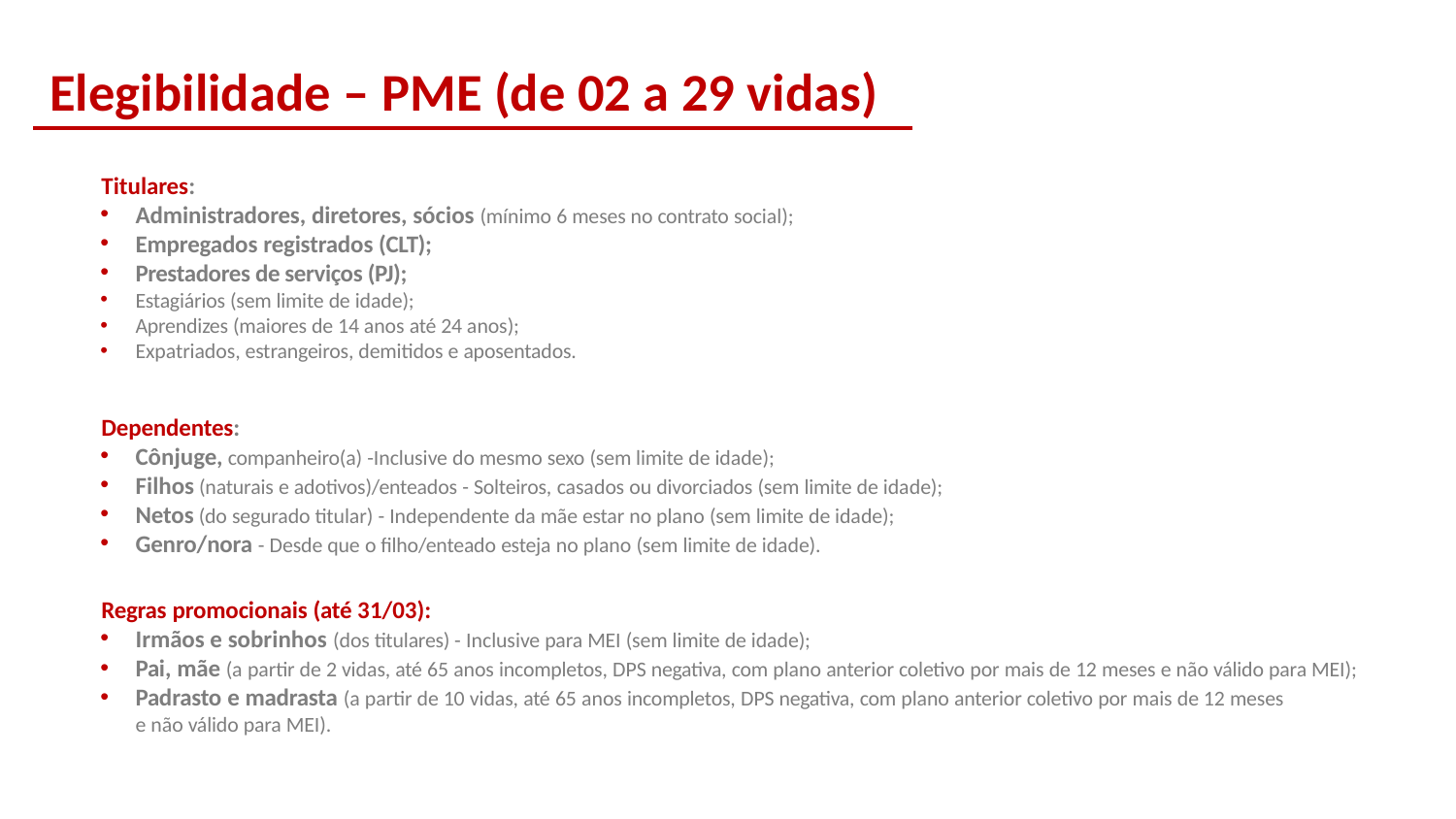

# Elegibilidade – PME (de 02 a 29 vidas)

Titulares:
Administradores, diretores, sócios (mínimo 6 meses no contrato social);
Empregados registrados (CLT);
Prestadores de serviços (PJ);
Estagiários (sem limite de idade);
Aprendizes (maiores de 14 anos até 24 anos);
Expatriados, estrangeiros, demitidos e aposentados.

Dependentes:
Cônjuge, companheiro(a) -Inclusive do mesmo sexo (sem limite de idade);
Filhos (naturais e adotivos)/enteados - Solteiros, casados ou divorciados (sem limite de idade);
Netos (do segurado titular) - Independente da mãe estar no plano (sem limite de idade);
Genro/nora - Desde que o filho/enteado esteja no plano (sem limite de idade).

Regras promocionais (até 31/03):
Irmãos e sobrinhos (dos titulares) - Inclusive para MEI (sem limite de idade);
Pai, mãe (a partir de 2 vidas, até 65 anos incompletos, DPS negativa, com plano anterior coletivo por mais de 12 meses e não válido para MEI);
Padrasto e madrasta (a partir de 10 vidas, até 65 anos incompletos, DPS negativa, com plano anterior coletivo por mais de 12 meses
e não válido para MEI).